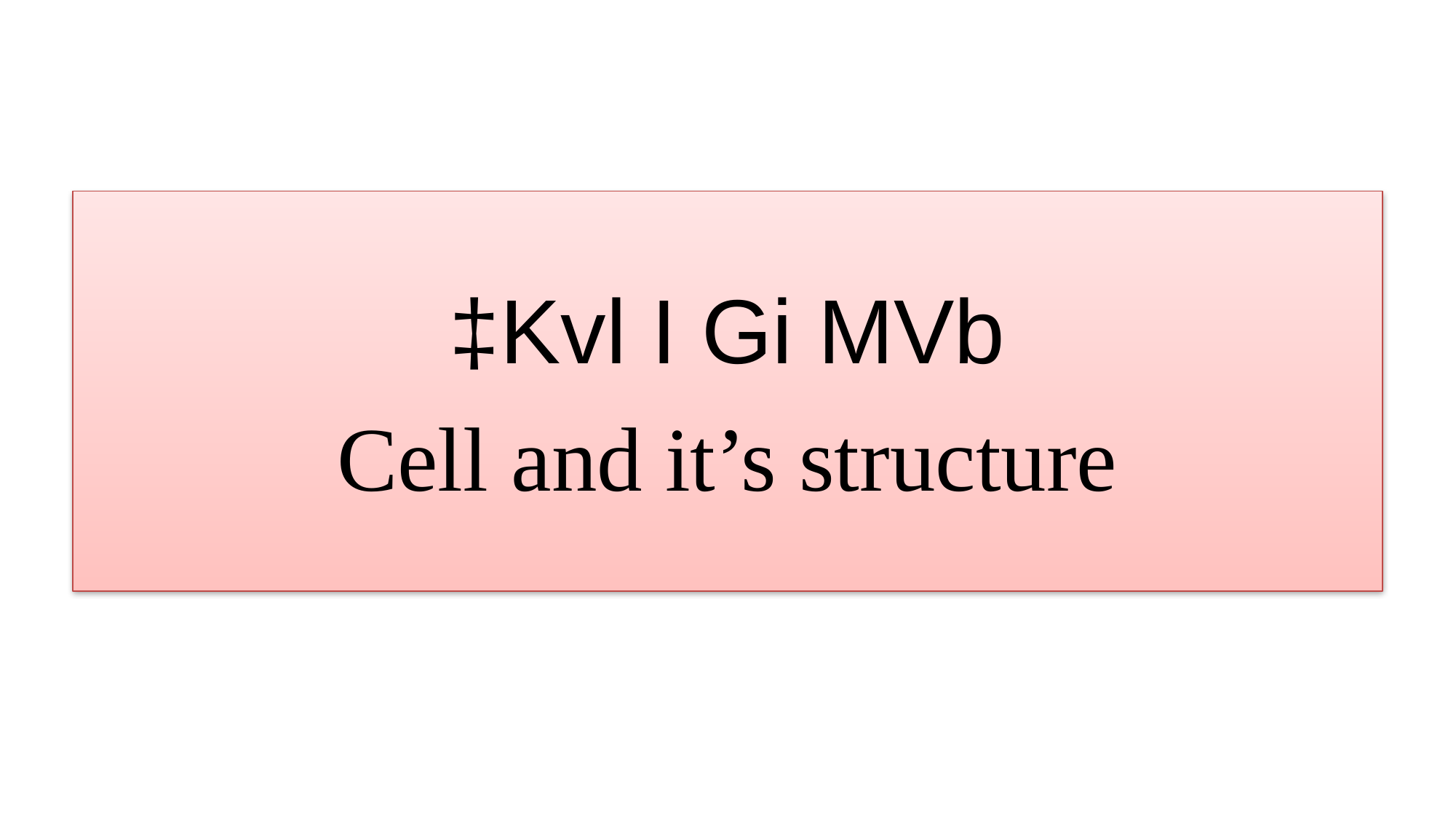

‡Kvl I Gi MVb
Cell and it’s structure